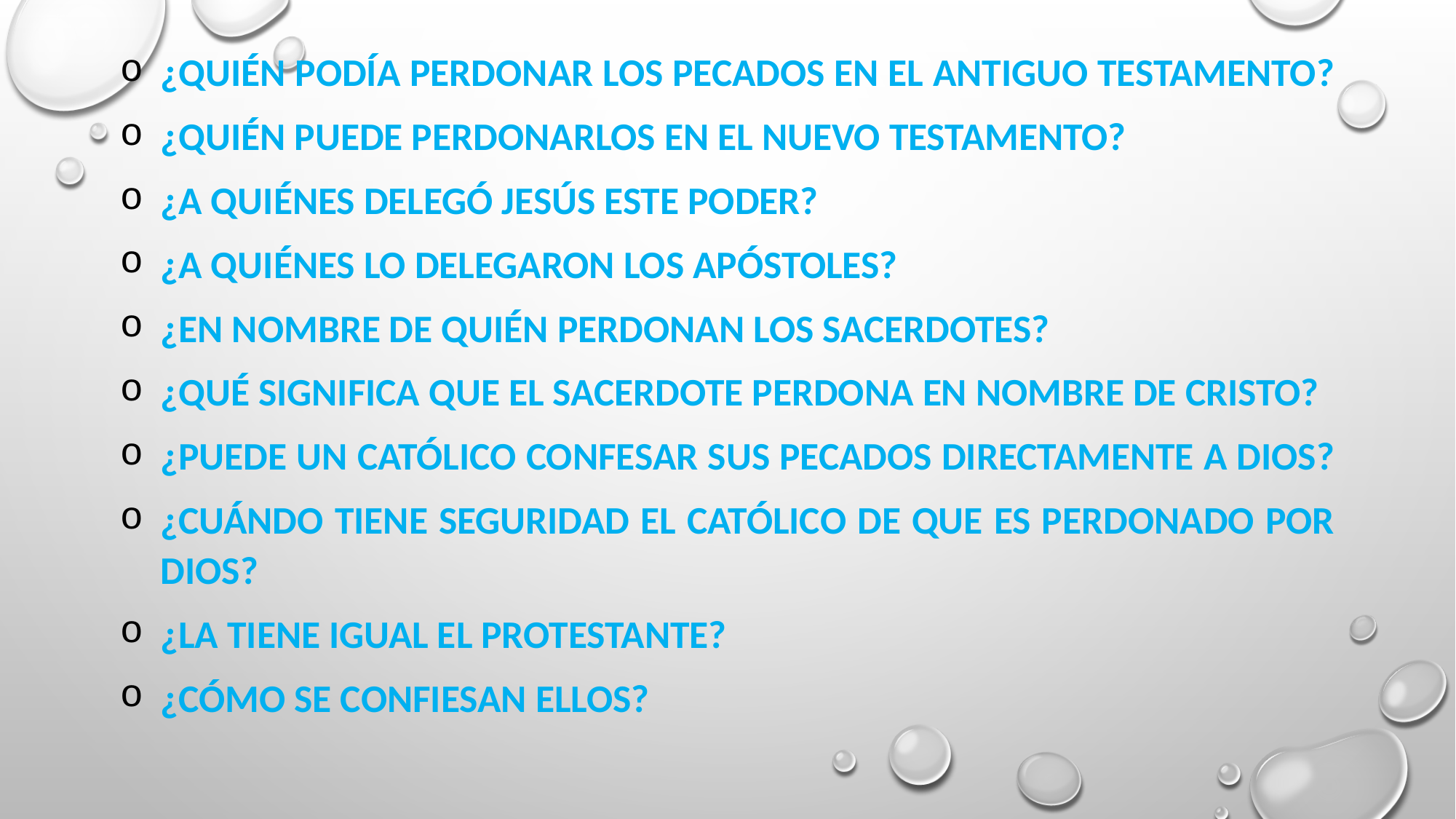

¿Quién podía perdonar los pecados en el Antiguo Testamento?
¿Quién puede perdonarlos en el Nuevo Testamento?
¿A quiénes delegó Jesús este poder?
¿A quiénes lo delegaron los Apóstoles?
¿En nombre de quién perdonan los sacerdotes?
¿Qué significa que el sacerdote perdona en nombre de Cristo?
¿Puede un católico confesar sus pecados directamente a Dios?
¿Cuándo tiene seguridad el católico de que es perdonado por Dios?
¿La tiene igual el protestante?
¿Cómo se confiesan ellos?